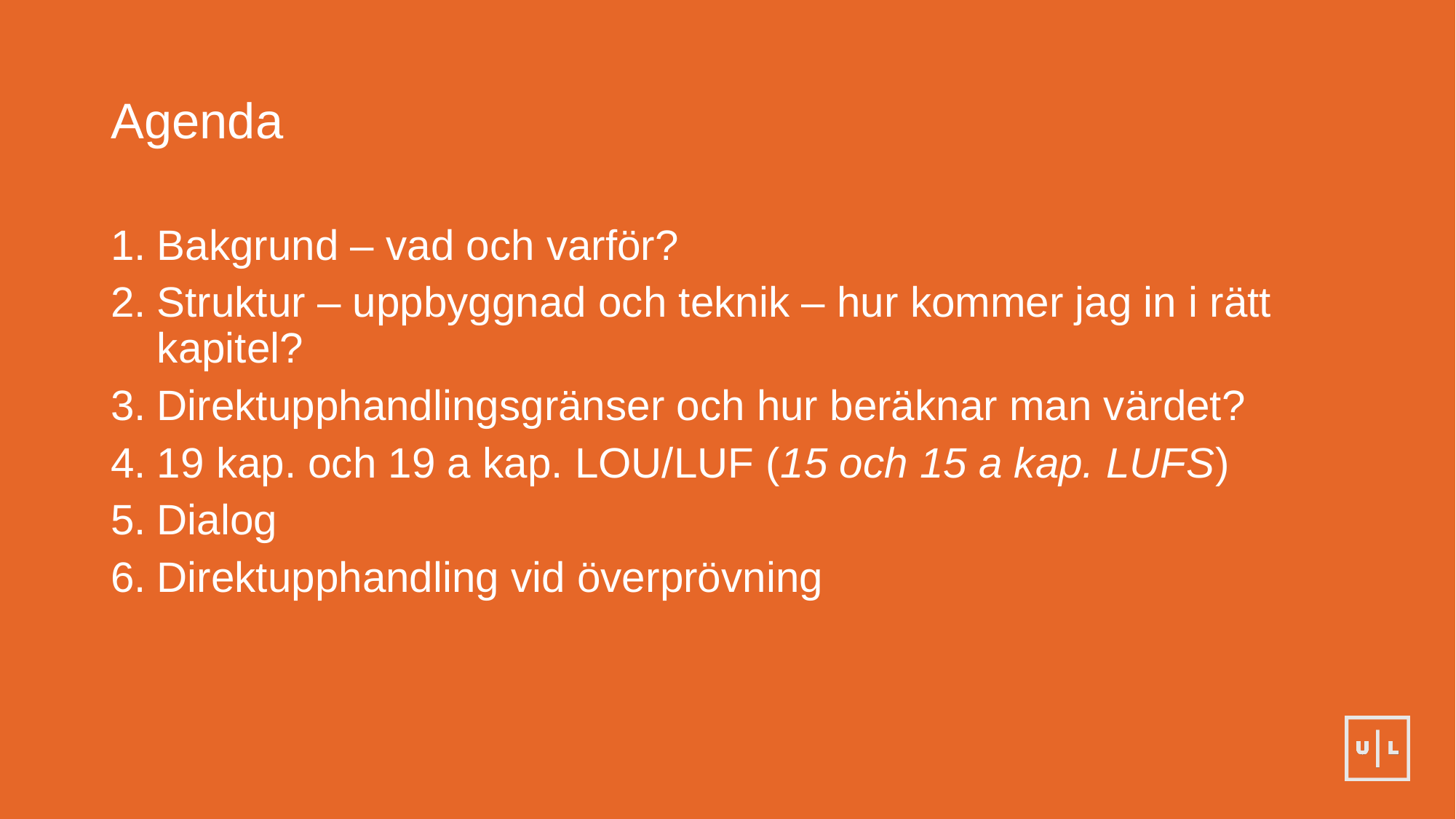

# Agenda
Bakgrund – vad och varför?
Struktur – uppbyggnad och teknik – hur kommer jag in i rätt kapitel?
Direktupphandlingsgränser och hur beräknar man värdet?
19 kap. och 19 a kap. LOU/LUF (15 och 15 a kap. LUFS)
Dialog
Direktupphandling vid överprövning